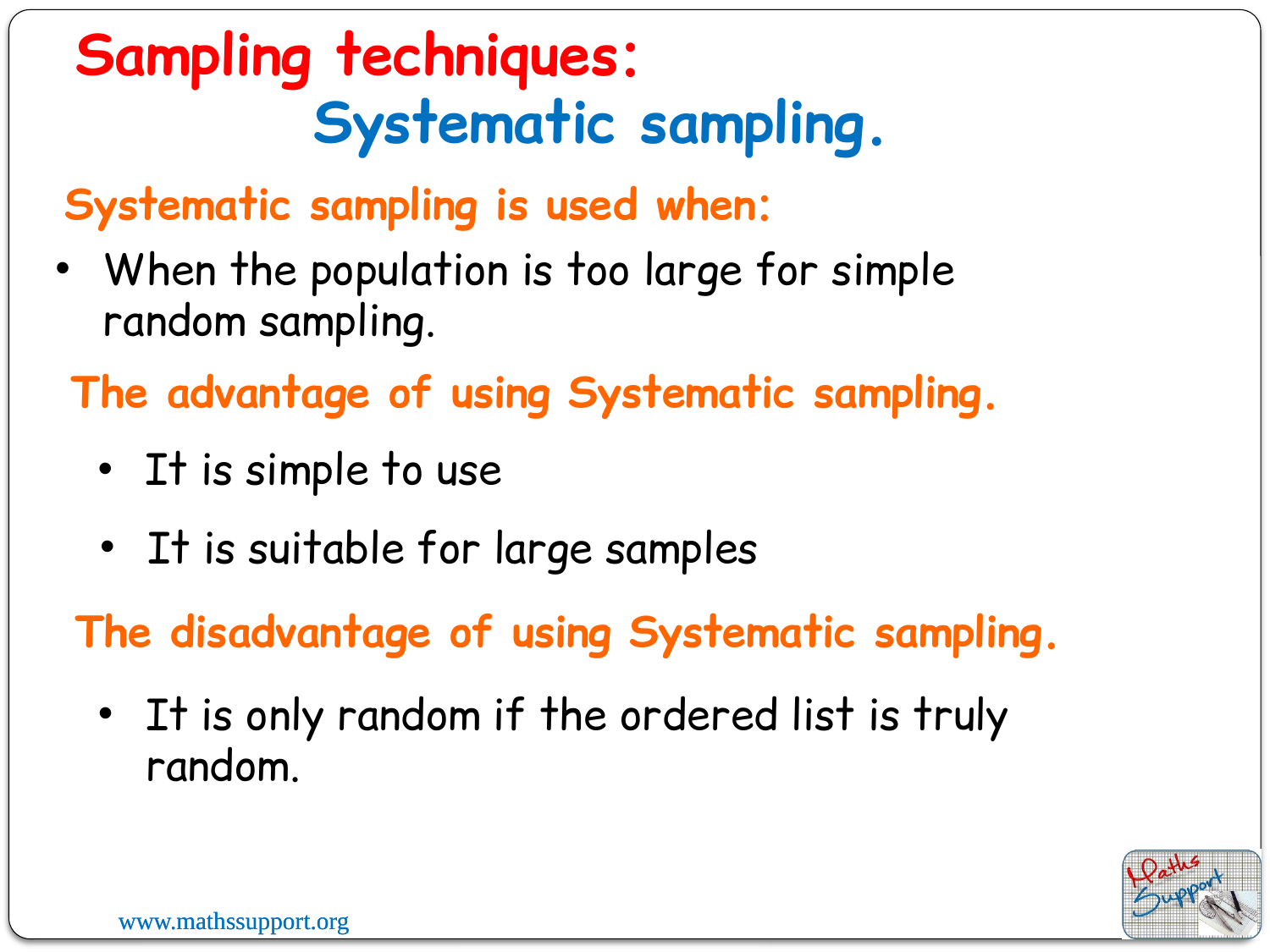

Sampling techniques:
Systematic sampling.
Systematic sampling is used when:
When the population is too large for simple random sampling.
The advantage of using Systematic sampling.
It is simple to use
It is suitable for large samples
The disadvantage of using Systematic sampling.
It is only random if the ordered list is truly random.